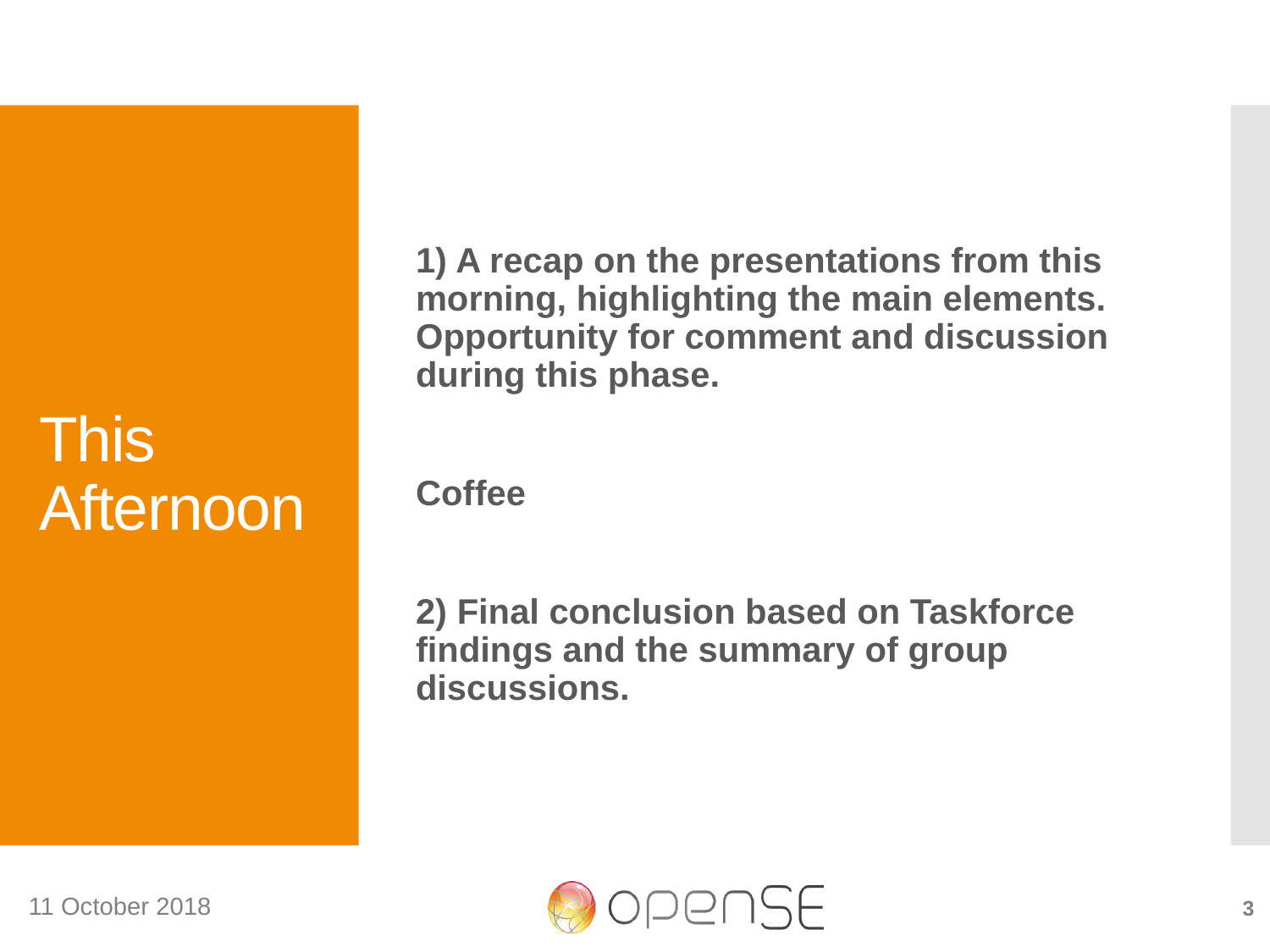

1) A recap on the presentations from this morning, highlighting the main elements. Opportunity for comment and discussion during this phase.

Coffee

2) Final conclusion based on Taskforce findings and the summary of group discussions.
# This Afternoon
3